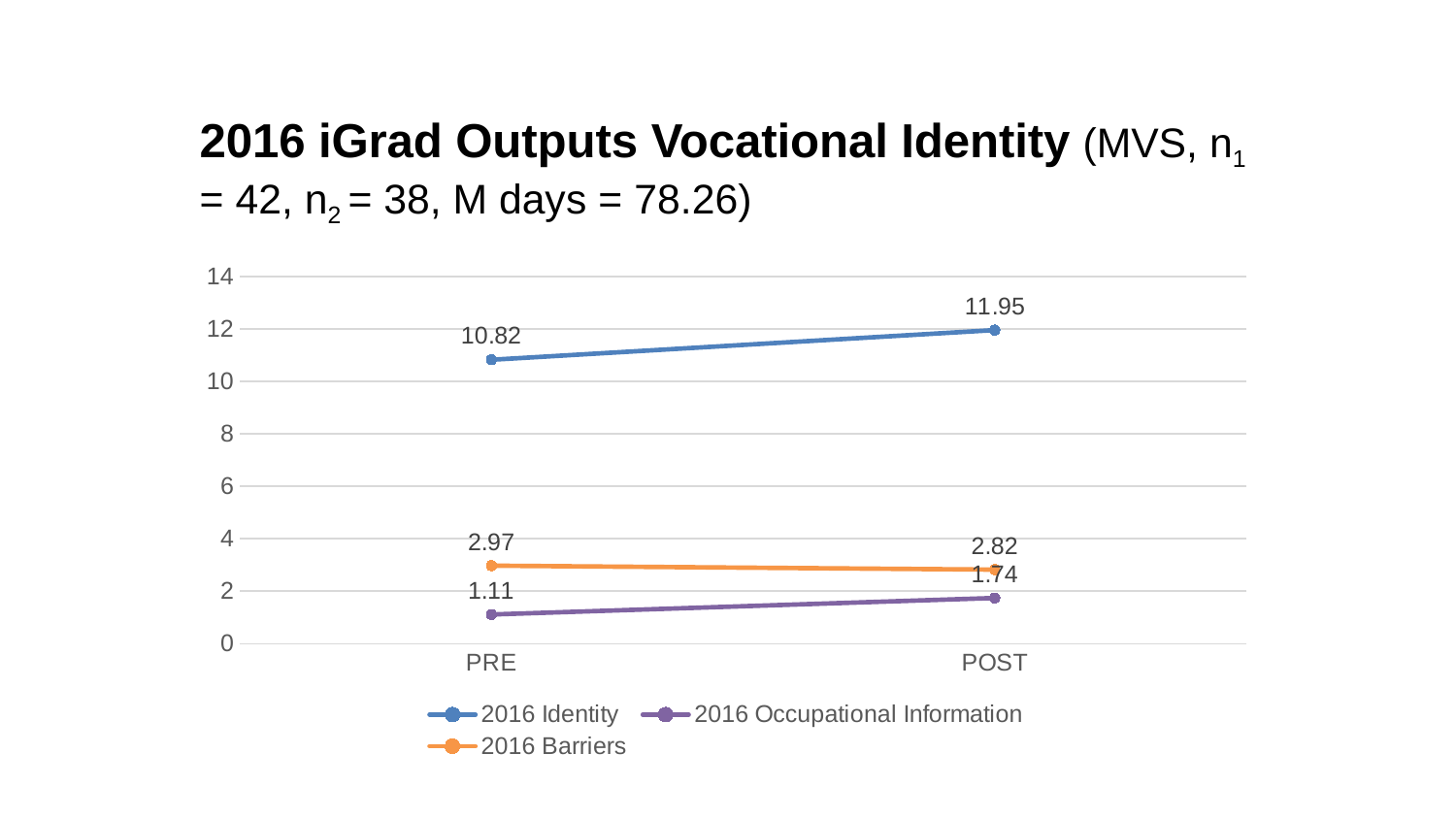

# 2016 iGrad Outputs Vocational Identity (MVS, n1 = 42, n2 = 38, M days = 78.26)

### Chart

| Category | 2016 Identity | 2016 Occupational Information | 2016 Barriers |
|---|---|---|---|
| PRE | 10.82 | 1.11 | 2.97 |
| POST | 11.95 | 1.74 | 2.82 |